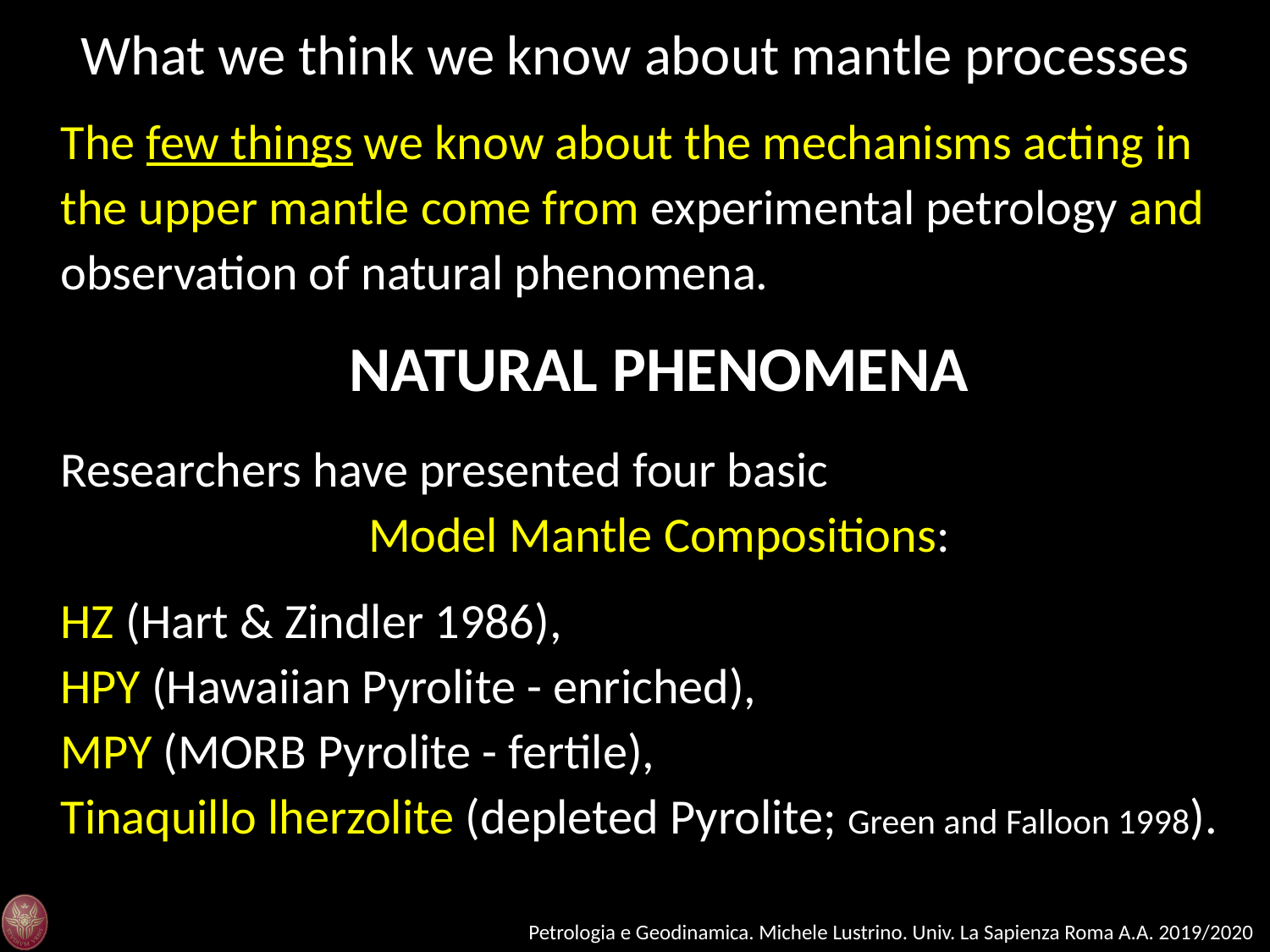

What we think we know about mantle processes
The few things we know about the mechanisms acting in the upper mantle come from experimental petrology and observation of natural phenomena.

NATURAL PHENOMENA

Researchers have presented four basic
Model Mantle Compositions:
HZ (Hart & Zindler 1986),
HPY (Hawaiian Pyrolite - enriched),
MPY (MORB Pyrolite - fertile),
Tinaquillo lherzolite (depleted Pyrolite; Green and Falloon 1998).